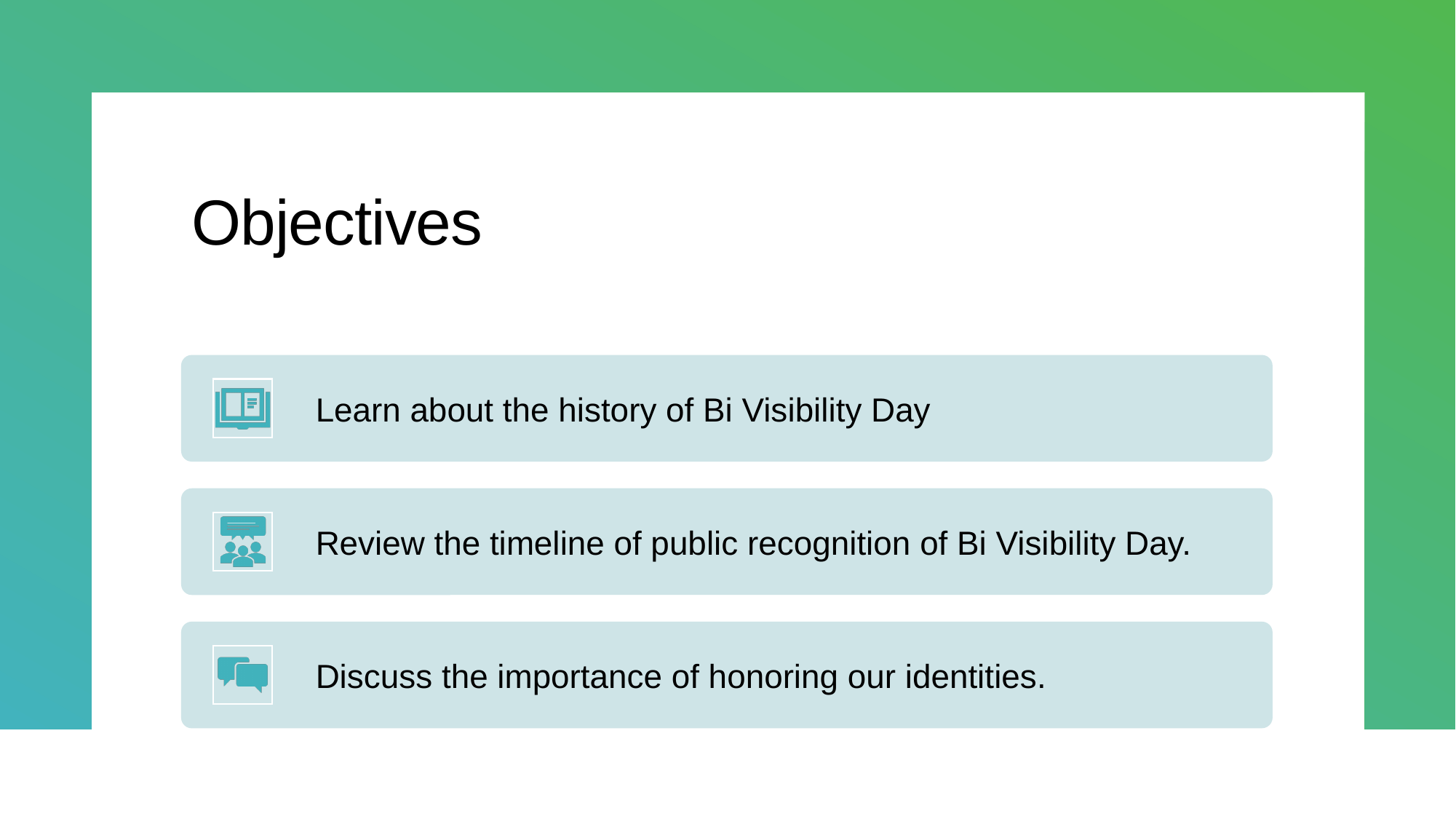

# Objectives
Learn about the history of Bi Visibility Day
Review the timeline of public recognition of Bi Visibility Day.
Discuss the importance of honoring our identities.